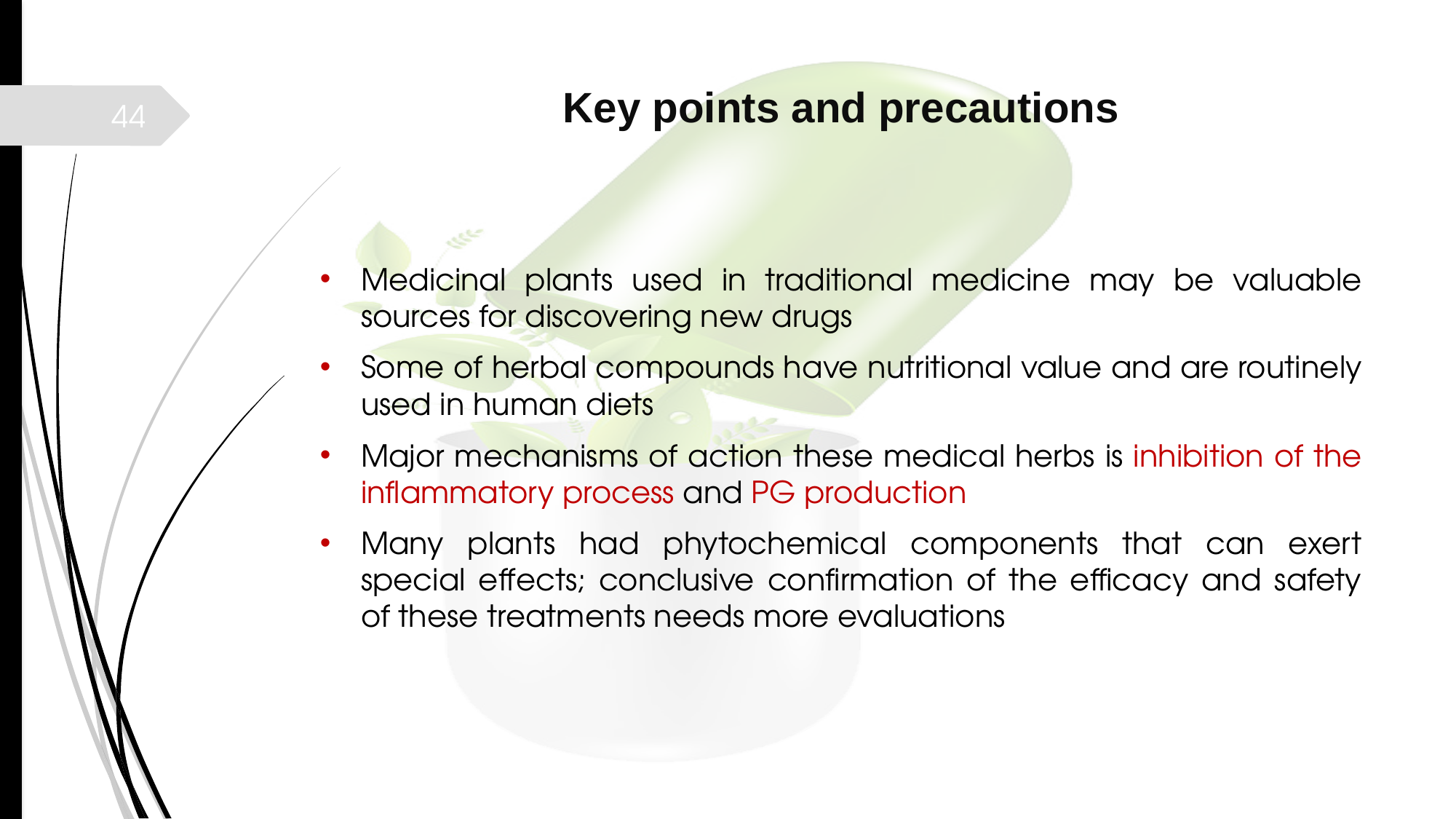

# Key points and precautions
44
Medicinal plants used in traditional medicine may be valuable sources for discovering new drugs
Some of herbal compounds have nutritional value and are routinely used in human diets
Major mechanisms of action these medical herbs is inhibition of the inflammatory process and PG production
Many plants had phytochemical components that can exert special effects; conclusive confirmation of the efficacy and safety of these treatments needs more evaluations